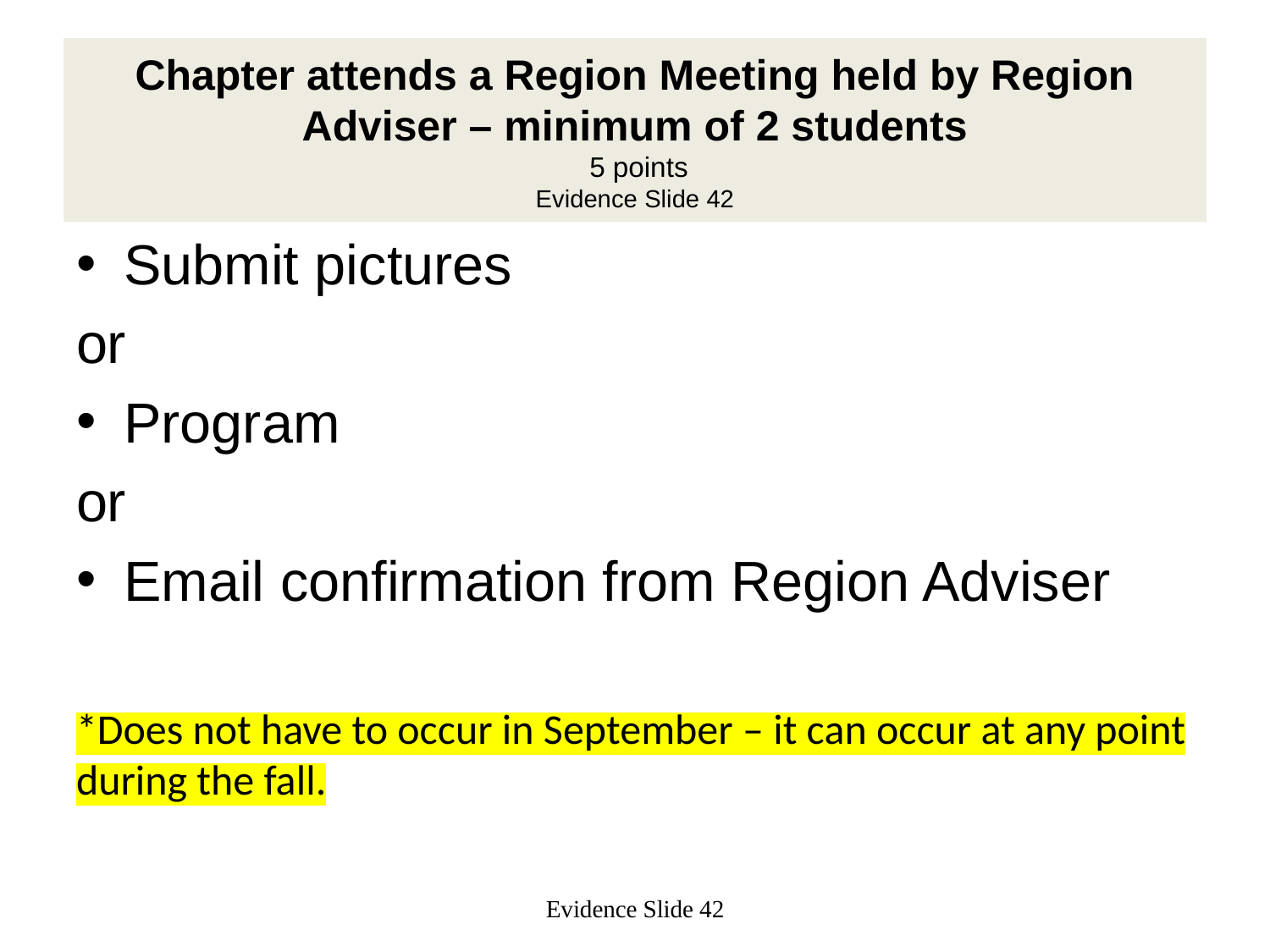

# Chapter attends a Region Meeting held by Region Adviser – minimum of 2 students 5 points Evidence Slide 42
Submit pictures
or
Program
or
Email confirmation from Region Adviser

*Does not have to occur in September – it can occur at any point during the fall.

Evidence Slide 42